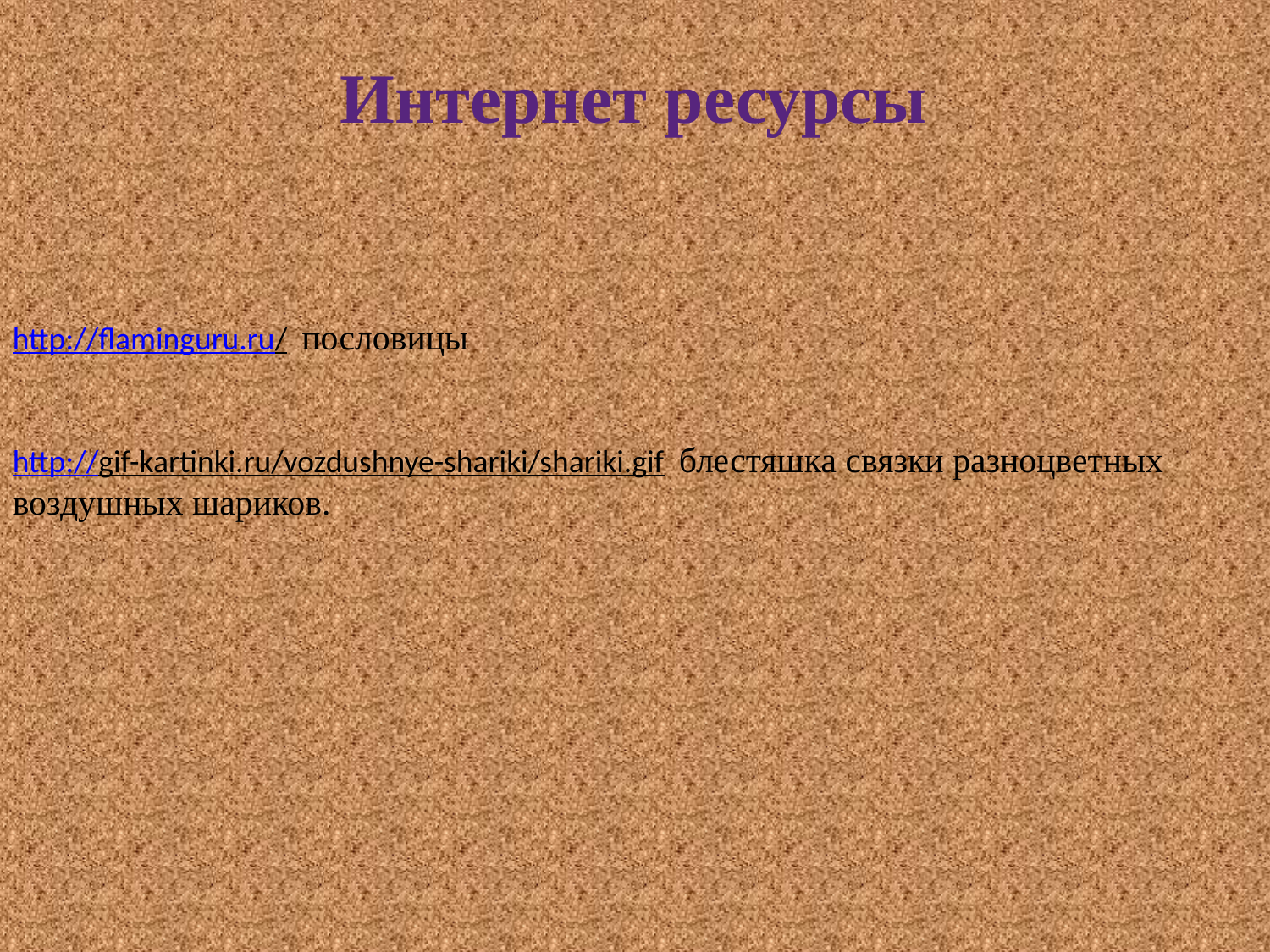

Интернет ресурсы

http://flaminguru.ru/  пословицы
http://gif-kartinki.ru/vozdushnye-shariki/shariki.gif  блестяшка связки разноцветных воздушных шариков.